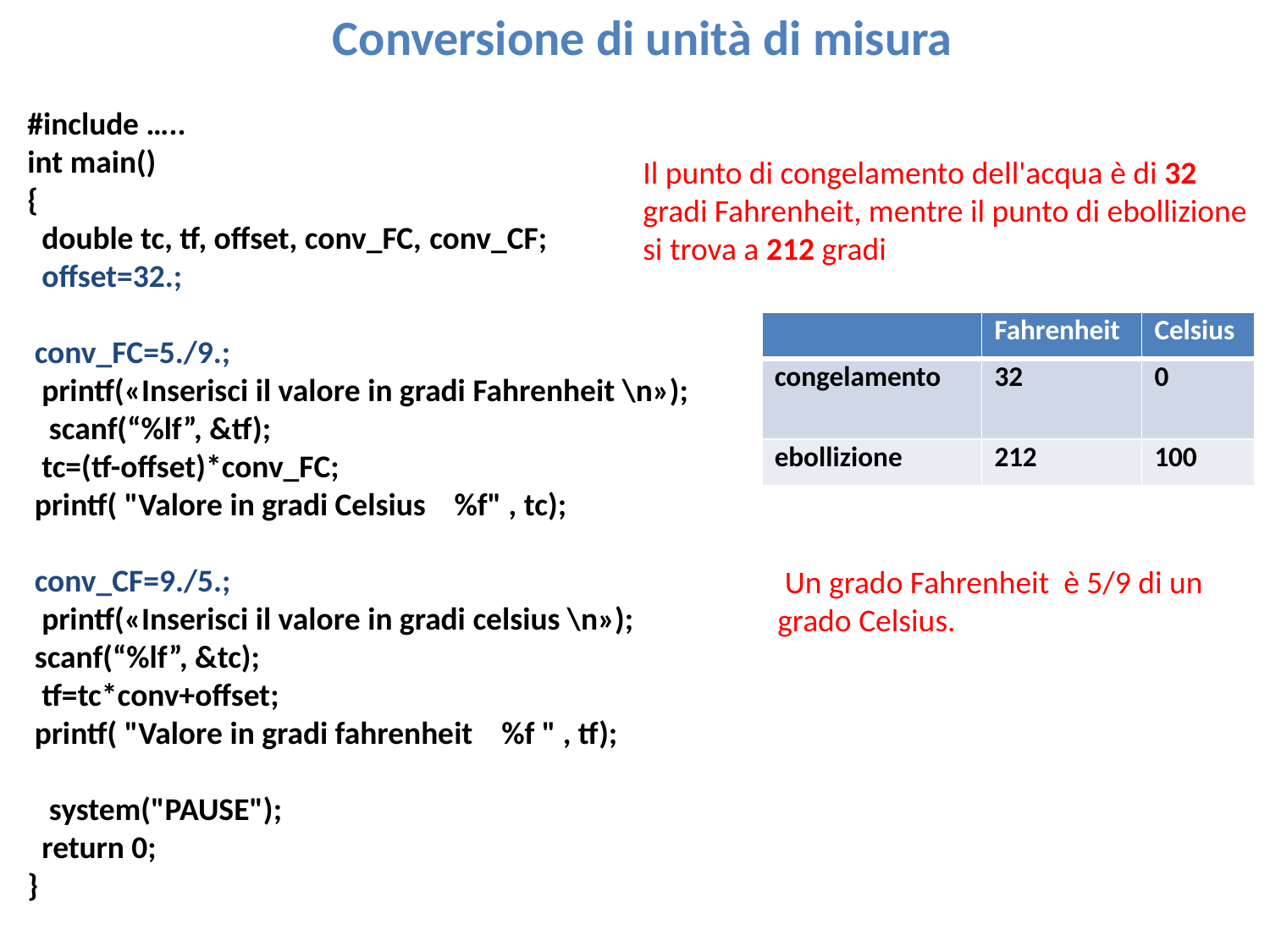

Conversione di unità di misura

#include …..
int main()
{
  double tc, tf, offset, conv_FC, conv_CF;
  offset=32.;

 conv_FC=5./9.;
  printf(«Inserisci il valore in gradi Fahrenheit \n»);
   scanf(“%lf”, &tf);
  tc=(tf-offset)*conv_FC;
 printf( "Valore in gradi Celsius    %f" , tc);

 conv_CF=9./5.;
  printf(«Inserisci il valore in gradi celsius \n»);
 scanf(“%lf”, &tc);
  tf=tc*conv+offset;
 printf( "Valore in gradi fahrenheit    %f " , tf);

   system("PAUSE");
  return 0;
}

Il punto di congelamento dell'acqua è di 32 gradi Fahrenheit, mentre il punto di ebollizione si trova a 212 gradi
|  | Fahrenheit | Celsius |
| --- | --- | --- |
| congelamento | 32 | 0 |
| ebollizione | 212 | 100 |
 Un grado Fahrenheit  è 5/9 di un  grado Celsius.